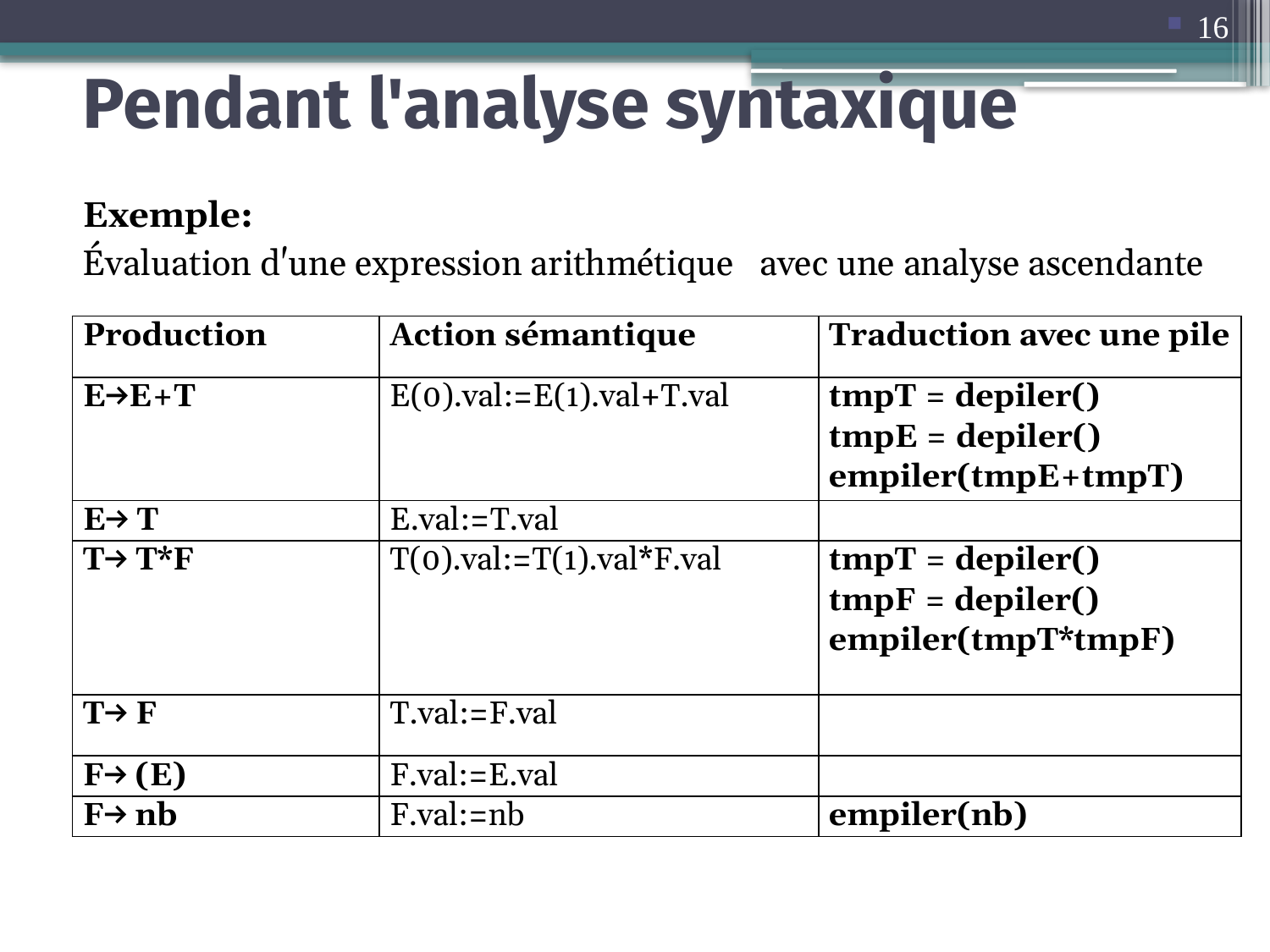

16
# Pendant l'analyse syntaxique
Exemple:
Évaluation d'une expression arithmétique   avec une analyse ascendante

| Production | Action sémantique | Traduction avec une pile |
| --- | --- | --- |
| E→E+T | E(0).val:=E(1).val+T.val | tmpT = depiler() tmpE = depiler() empiler(tmpE+tmpT) |
| E→ T | E.val:=T.val |  |
| T→ T\*F | T(0).val:=T(1).val\*F.val | tmpT = depiler() tmpF = depiler() empiler(tmpT\*tmpF) |
| T→ F | T.val:=F.val |  |
| F→ (E) | F.val:=E.val |  |
| F→ nb | F.val:=nb | empiler(nb) |